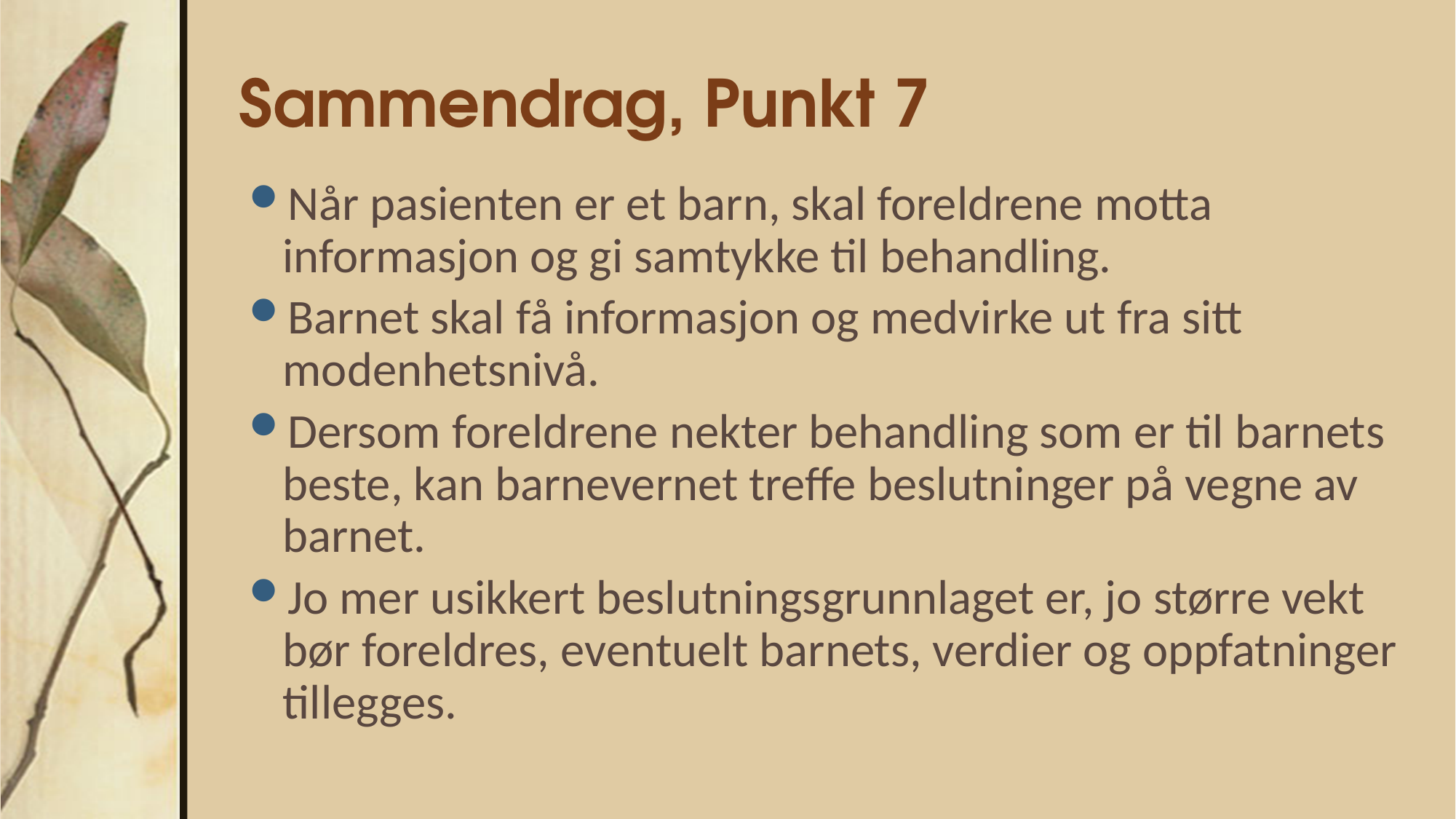

# Sammendrag, Punkt 7
Når pasienten er et barn, skal foreldrene motta informasjon og gi samtykke til behandling.
Barnet skal få informasjon og medvirke ut fra sitt modenhetsnivå.
Dersom foreldrene nekter behandling som er til barnets beste, kan barnevernet treffe beslutninger på vegne av barnet.
Jo mer usikkert beslutningsgrunnlaget er, jo større vekt bør foreldres, eventuelt barnets, verdier og oppfatninger tillegges.